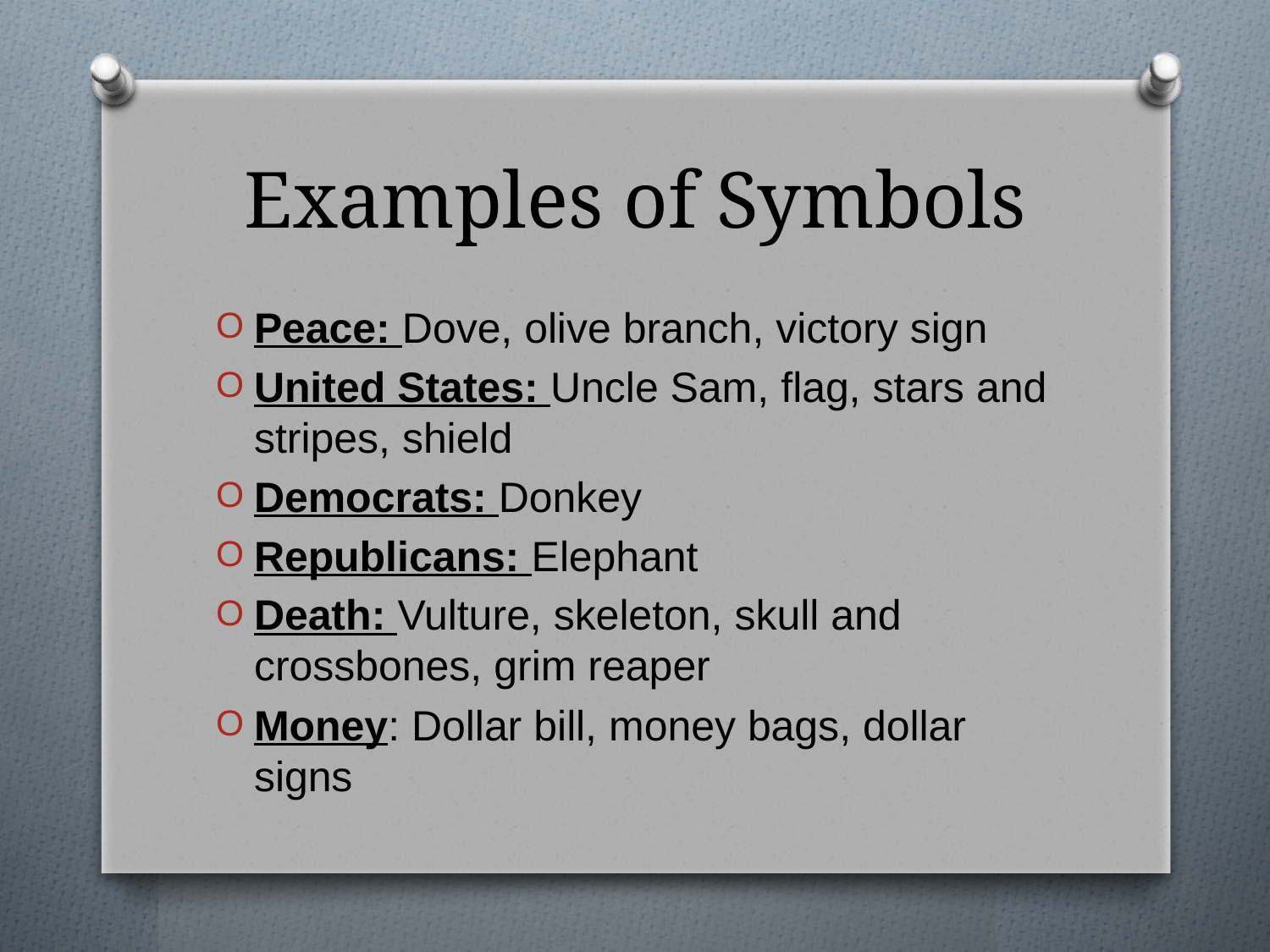

# Examples of Symbols
Peace: Dove, olive branch, victory sign
United States: Uncle Sam, flag, stars and stripes, shield
Democrats: Donkey
Republicans: Elephant
Death: Vulture, skeleton, skull and crossbones, grim reaper
Money: Dollar bill, money bags, dollar signs